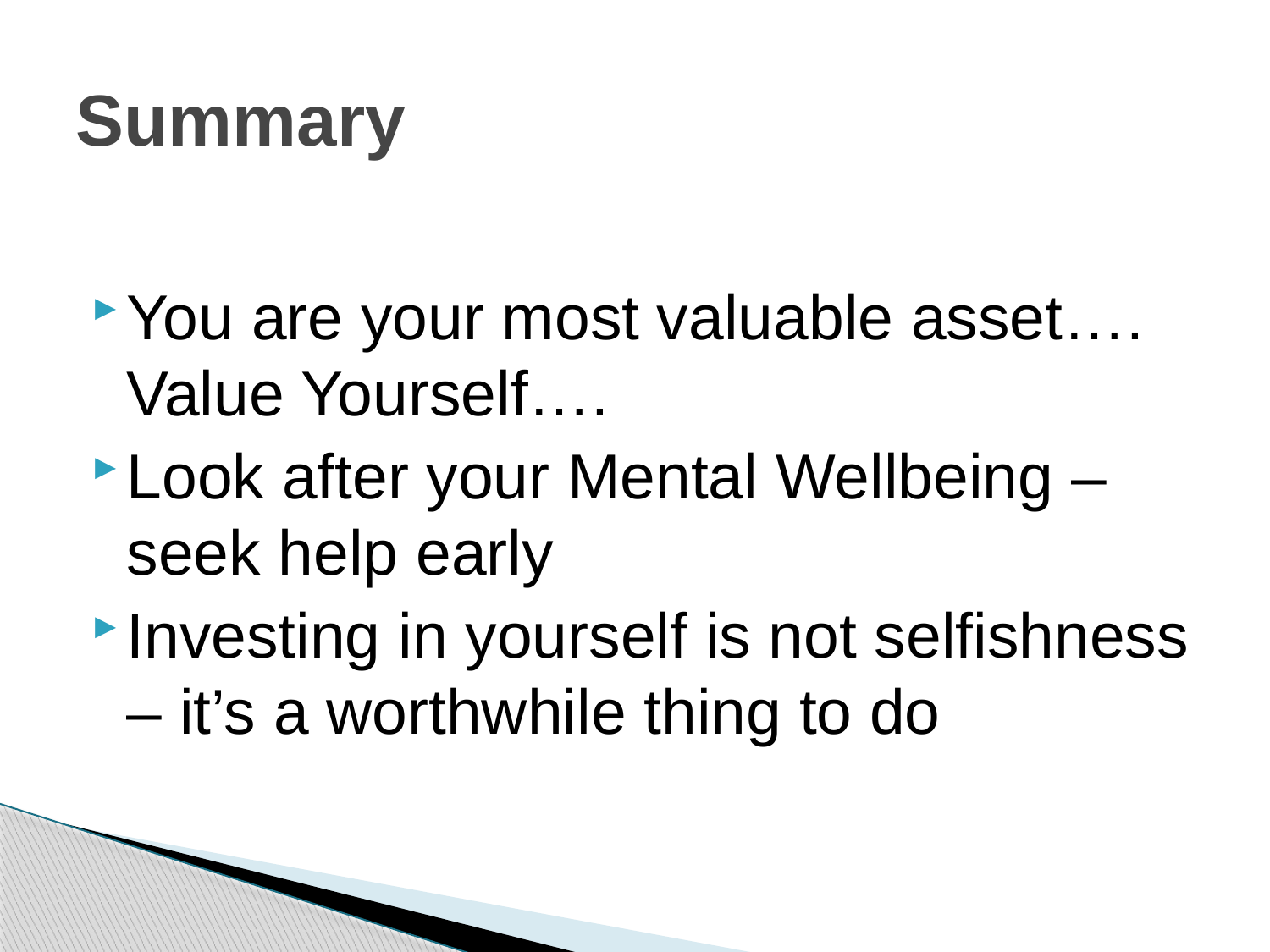

# Summary

You are your most valuable asset…. Value Yourself….
Look after your Mental Wellbeing – seek help early
Investing in yourself is not selfishness – it’s a worthwhile thing to do